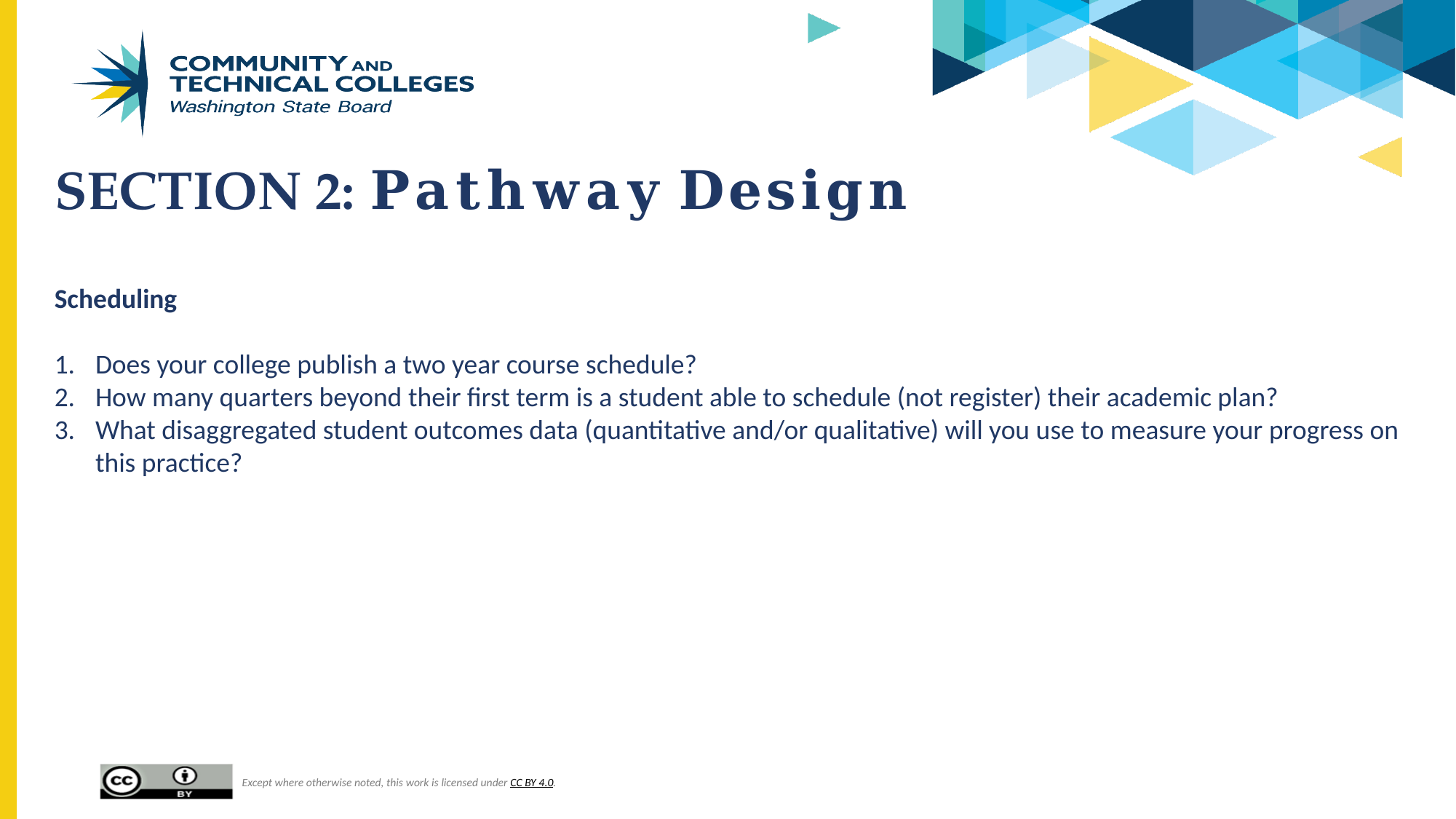

# Section 2: 𝐏𝐚𝐭𝐡𝐰𝐚𝐲 𝐃𝐞𝐬𝐢𝐠𝐧
Scheduling

Does your college publish a two year course schedule?
How many quarters beyond their first term is a student able to schedule (not register) their academic plan?
What disaggregated student outcomes data (quantitative and/or qualitative) will you use to measure your progress on this practice?